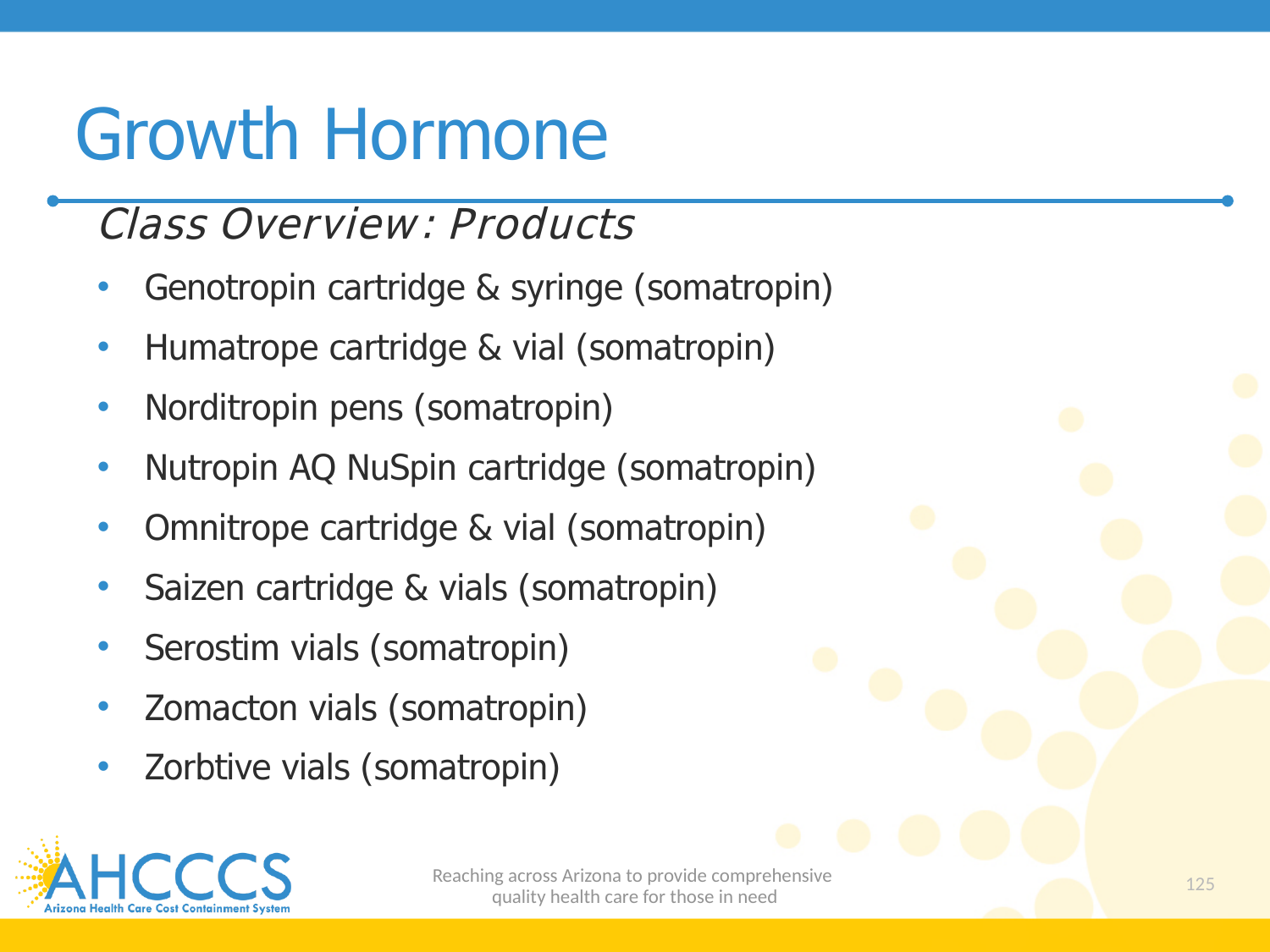

# Growth Hormone
Class Overview: Products
Genotropin cartridge & syringe (somatropin)
Humatrope cartridge & vial (somatropin)
Norditropin pens (somatropin)
Nutropin AQ NuSpin cartridge (somatropin)
Omnitrope cartridge & vial (somatropin)
Saizen cartridge & vials (somatropin)
Serostim vials (somatropin)
Zomacton vials (somatropin)
Zorbtive vials (somatropin)
Reaching across Arizona to provide comprehensive
quality health care for those in need
125